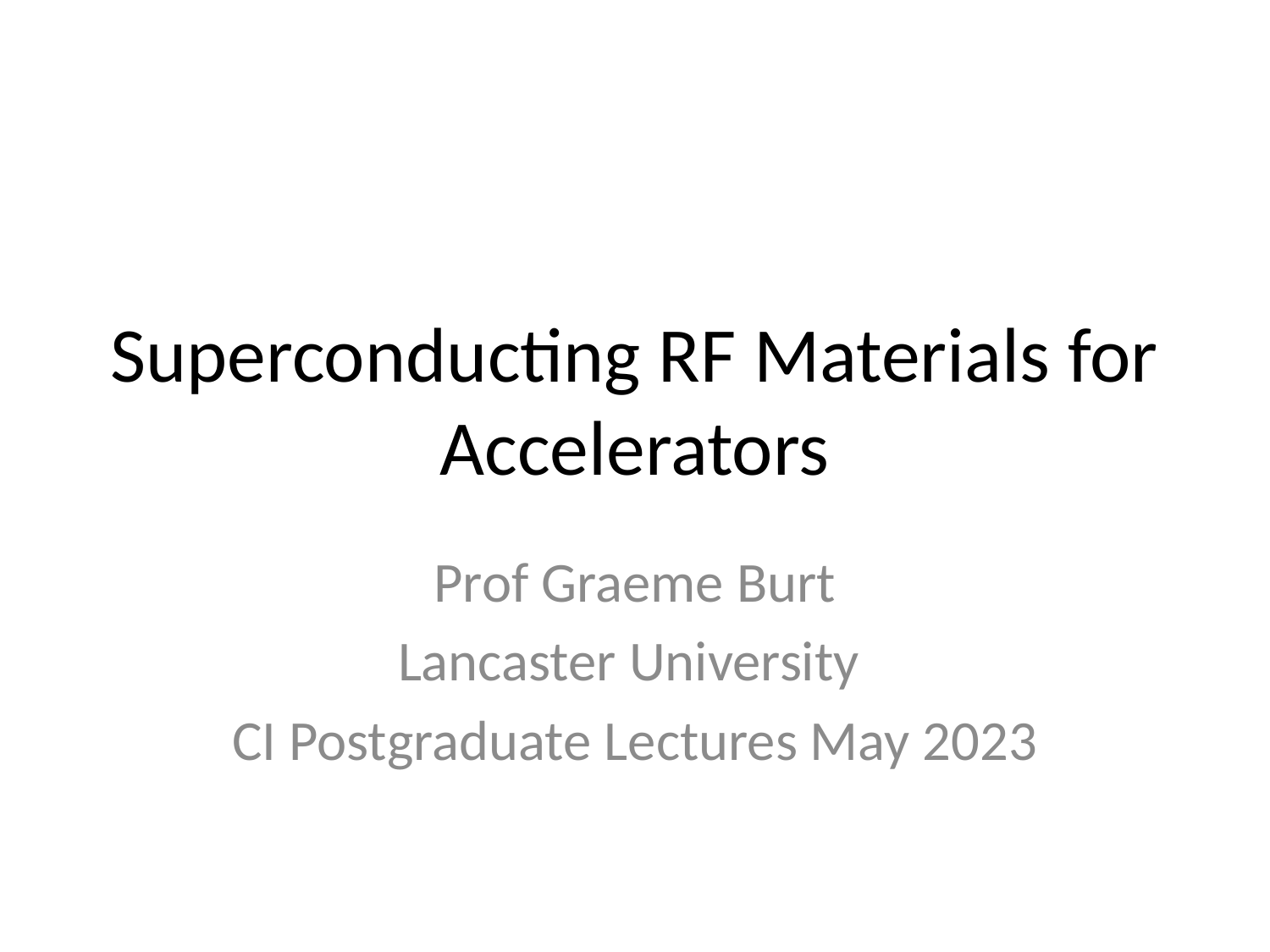

# Superconducting RF Materials for Accelerators
Prof Graeme Burt
Lancaster University
CI Postgraduate Lectures May 2023